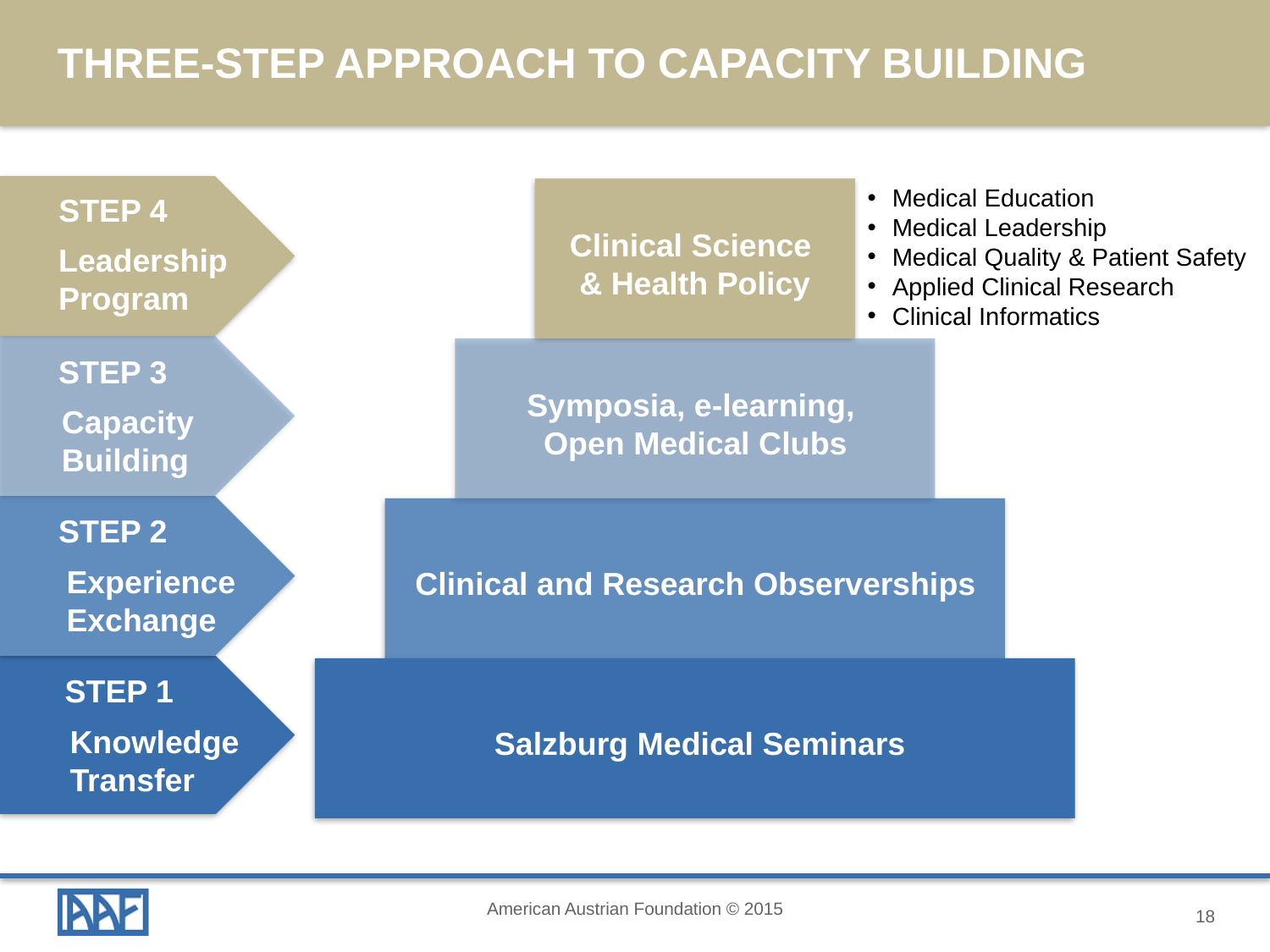

Three-Step Approach to Capacity Building

Medical Education
Medical Leadership
Medical Quality & Patient Safety
Applied Clinical Research
Clinical Informatics

STEP 4
Clinical Science
& Health Policy
Leadership
Program

STEP 3
Symposia, e-learning,
Open Medical Clubs
Capacity
Building

STEP 2
Experience
Exchange
Clinical and Research Observerships

STEP 1
Knowledge
Transfer
Salzburg Medical Seminars
American Austrian Foundation © 2015
18